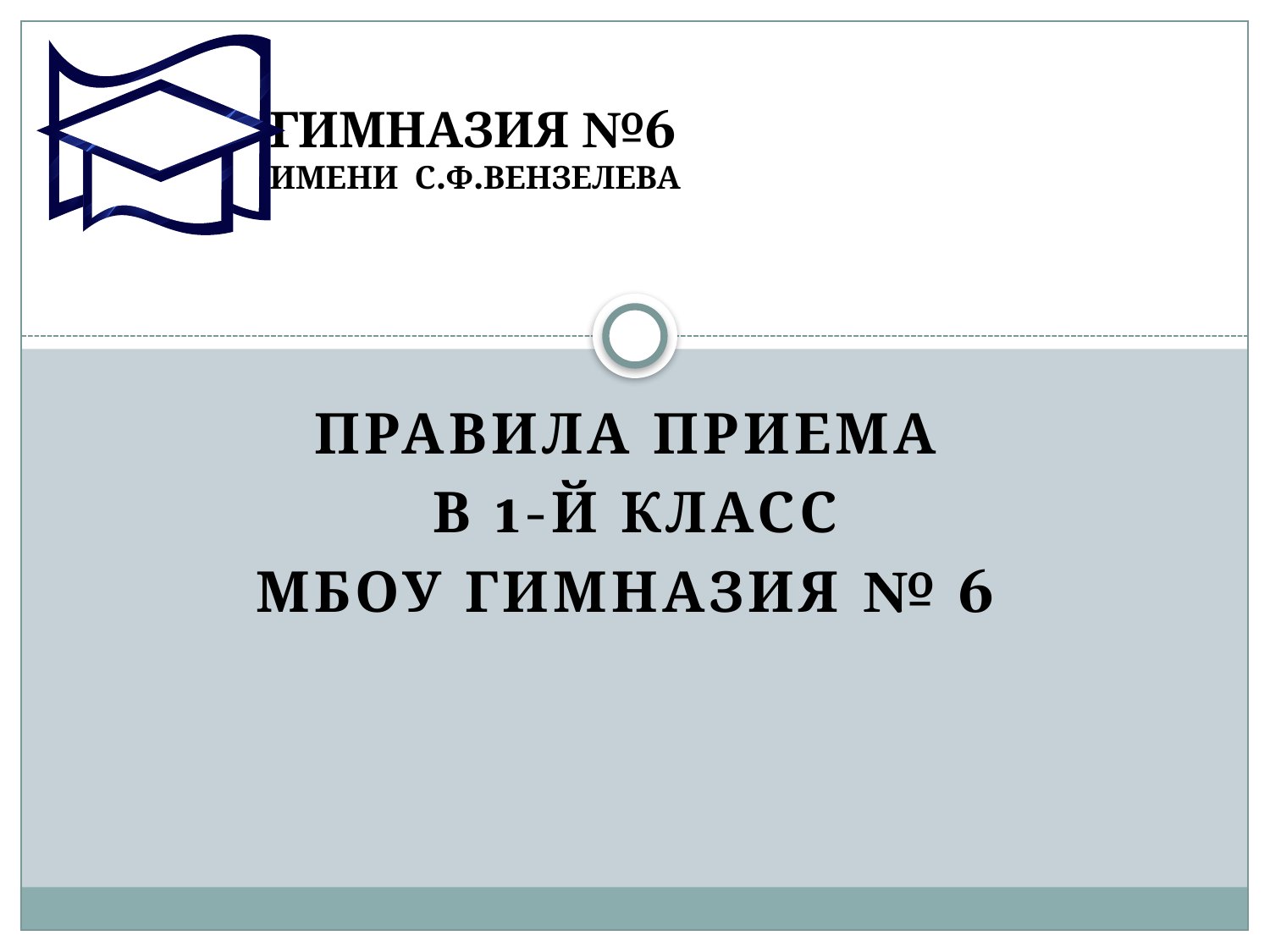

ГИМНАЗИЯ №6
ИМЕНИ  С.Ф.ВЕНЗЕЛЕВА

Правила приема
в 1-й класс
МБОУ ГИМНАЗИЯ № 6